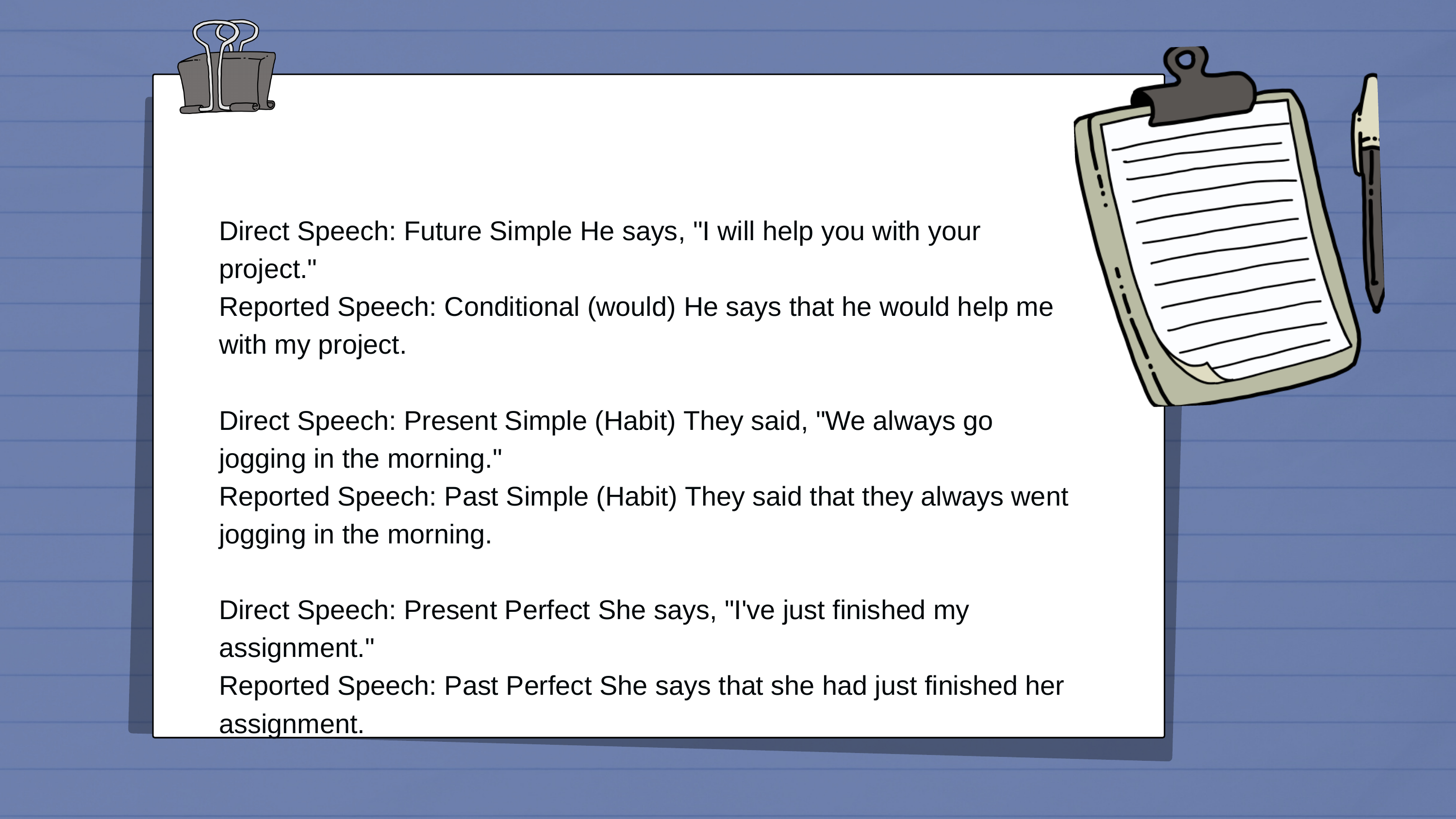

Direct Speech: Future Simple He says, "I will help you with your project."
Reported Speech: Conditional (would) He says that he would help me with my project.

Direct Speech: Present Simple (Habit) They said, "We always go jogging in the morning."
Reported Speech: Past Simple (Habit) They said that they always went jogging in the morning.

Direct Speech: Present Perfect She says, "I've just finished my assignment."
Reported Speech: Past Perfect She says that she had just finished her assignment.